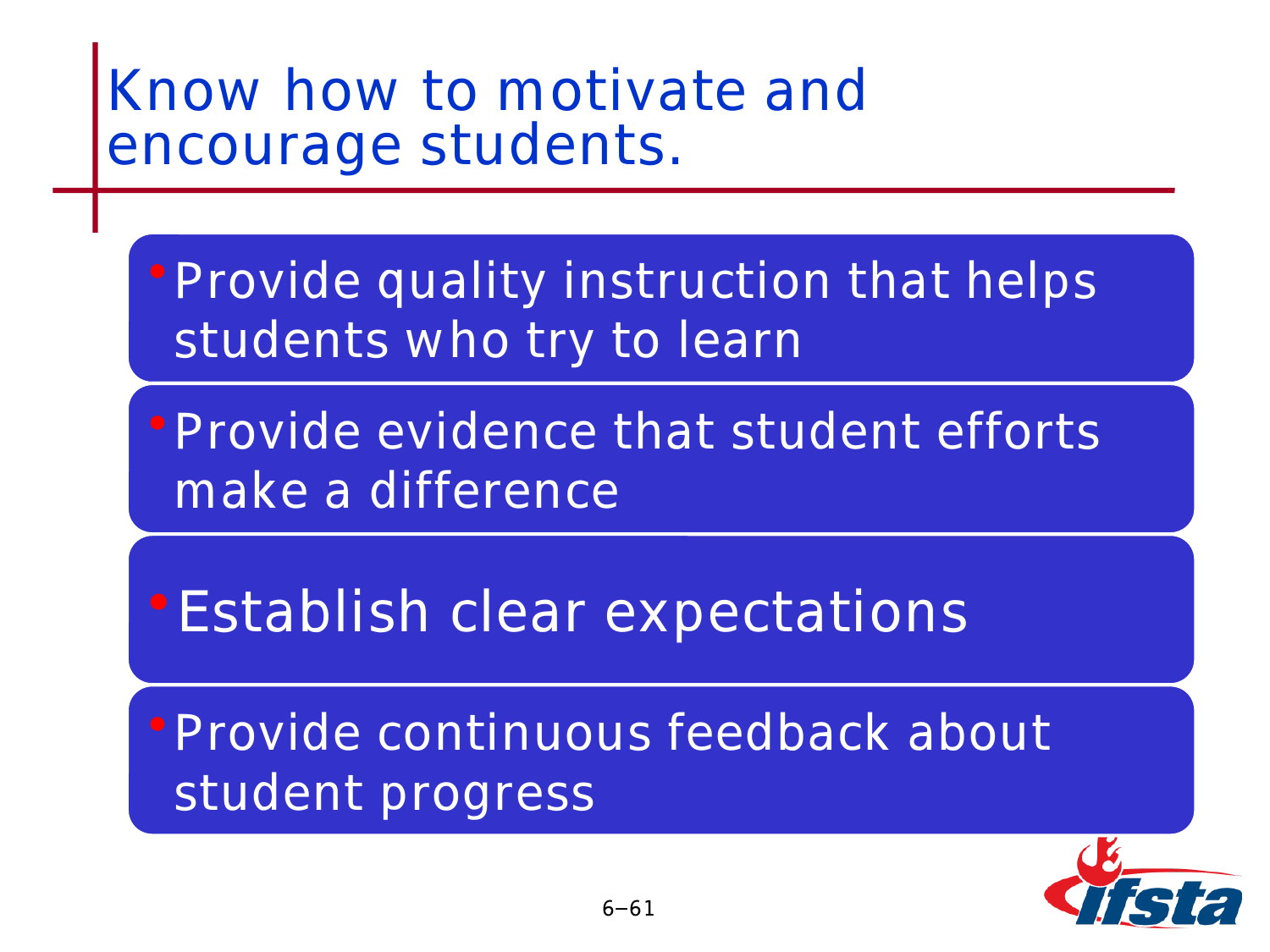

# Know how to motivate and encourage students.
Provide quality instruction that helps students who try to learn
Provide evidence that student efforts make a difference
Establish clear expectations
Provide continuous feedback about student progress
6–61